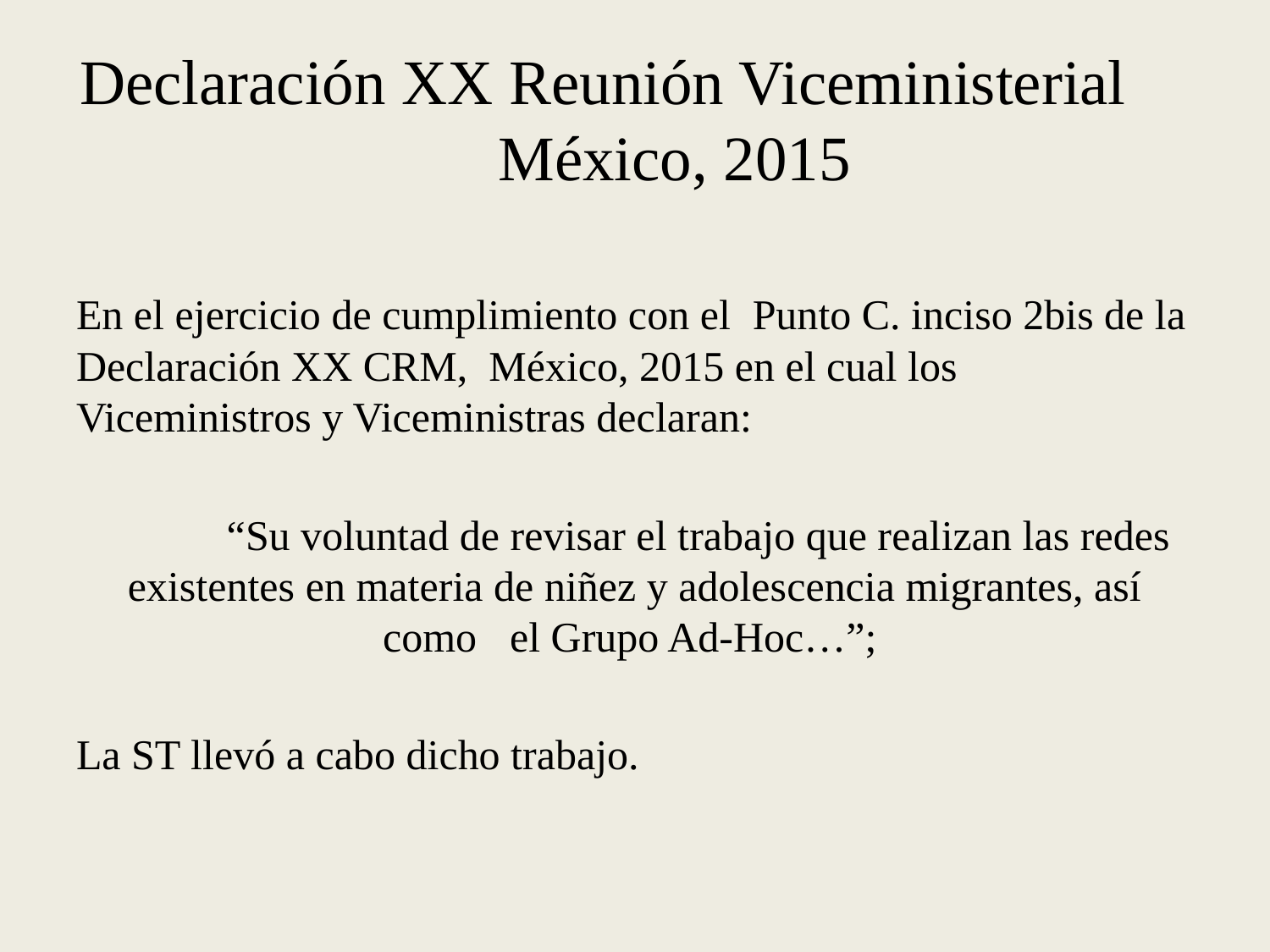

# Declaración XX Reunión Viceministerial          México, 2015

En el ejercicio de cumplimiento con el  Punto C. inciso 2bis de la Declaración XX CRM,  México, 2015 en el cual los Viceministros y Viceministras declaran:

	“Su voluntad de revisar el trabajo que realizan las redes existentes en materia de niñez y adolescencia migrantes, así como 	el Grupo Ad-Hoc…”;

La ST llevó a cabo dicho trabajo.